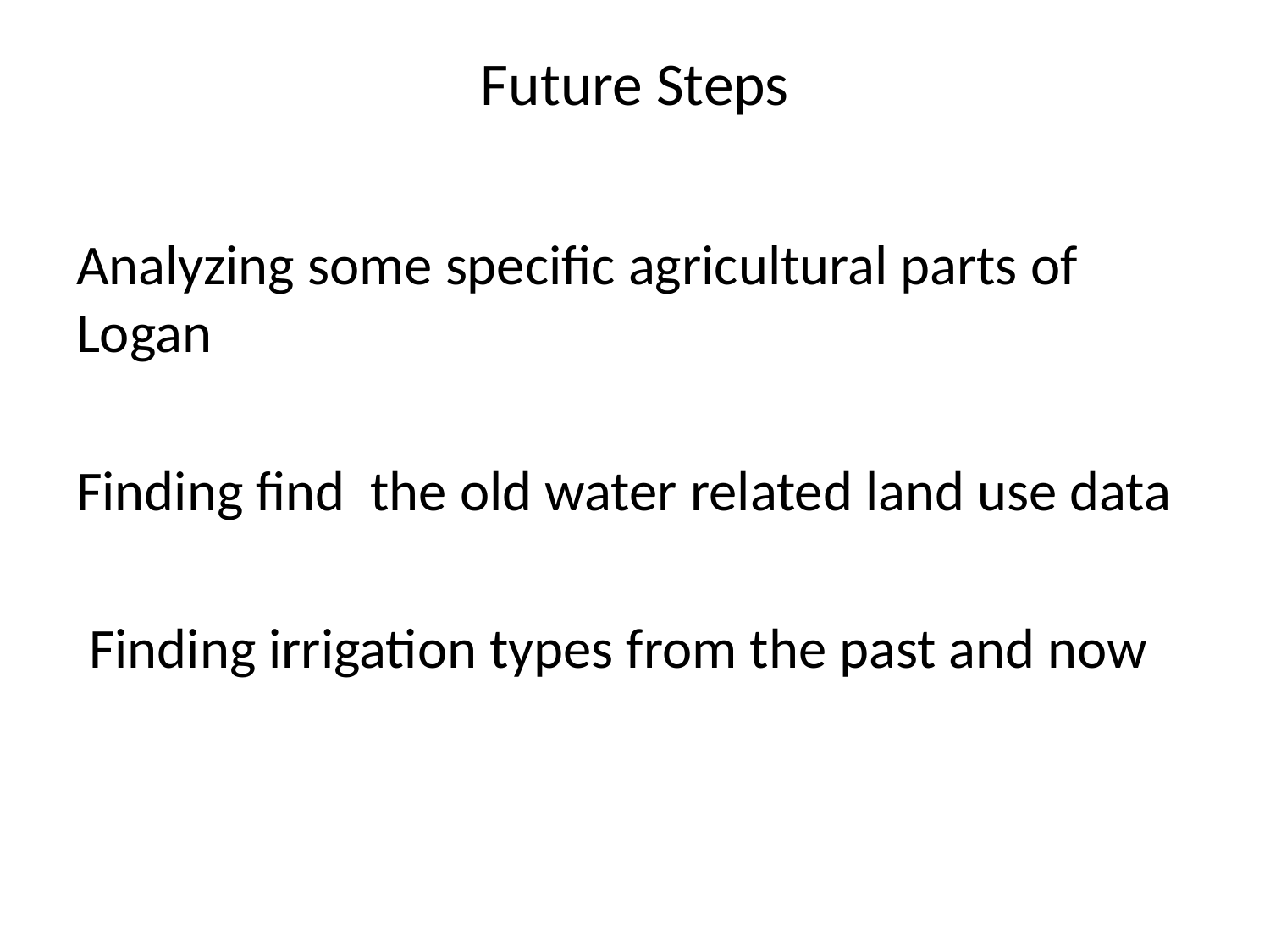

# Future Steps
Analyzing some specific agricultural parts of Logan

Finding find  the old water related land use data

 Finding irrigation types from the past and now